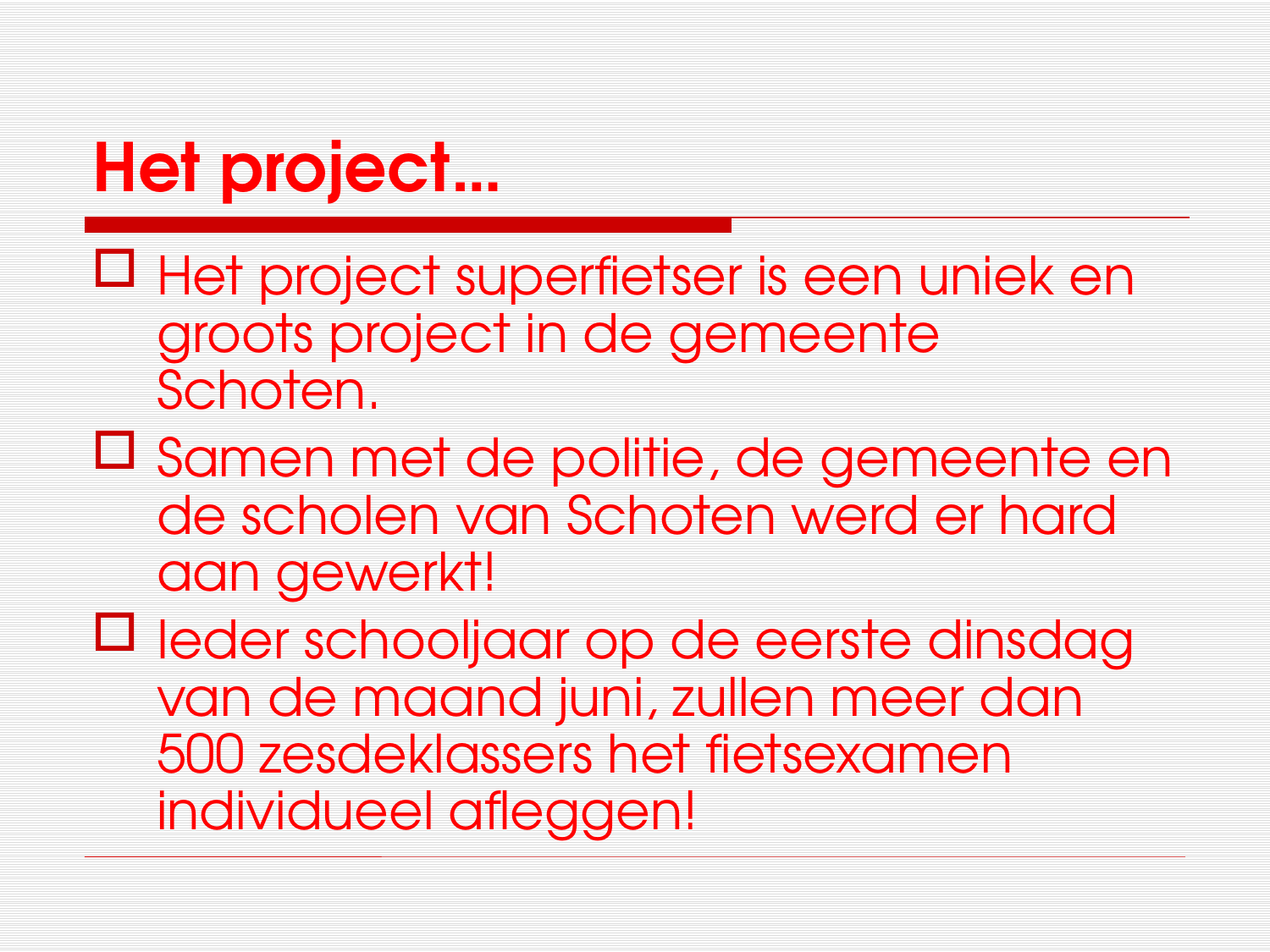

# Het project…
Het project superfietser is een uniek en groots project in de gemeente Schoten.
Samen met de politie, de gemeente en de scholen van Schoten werd er hard aan gewerkt!
Ieder schooljaar op de eerste dinsdag van de maand juni, zullen meer dan 500 zesdeklassers het fietsexamen individueel afleggen!